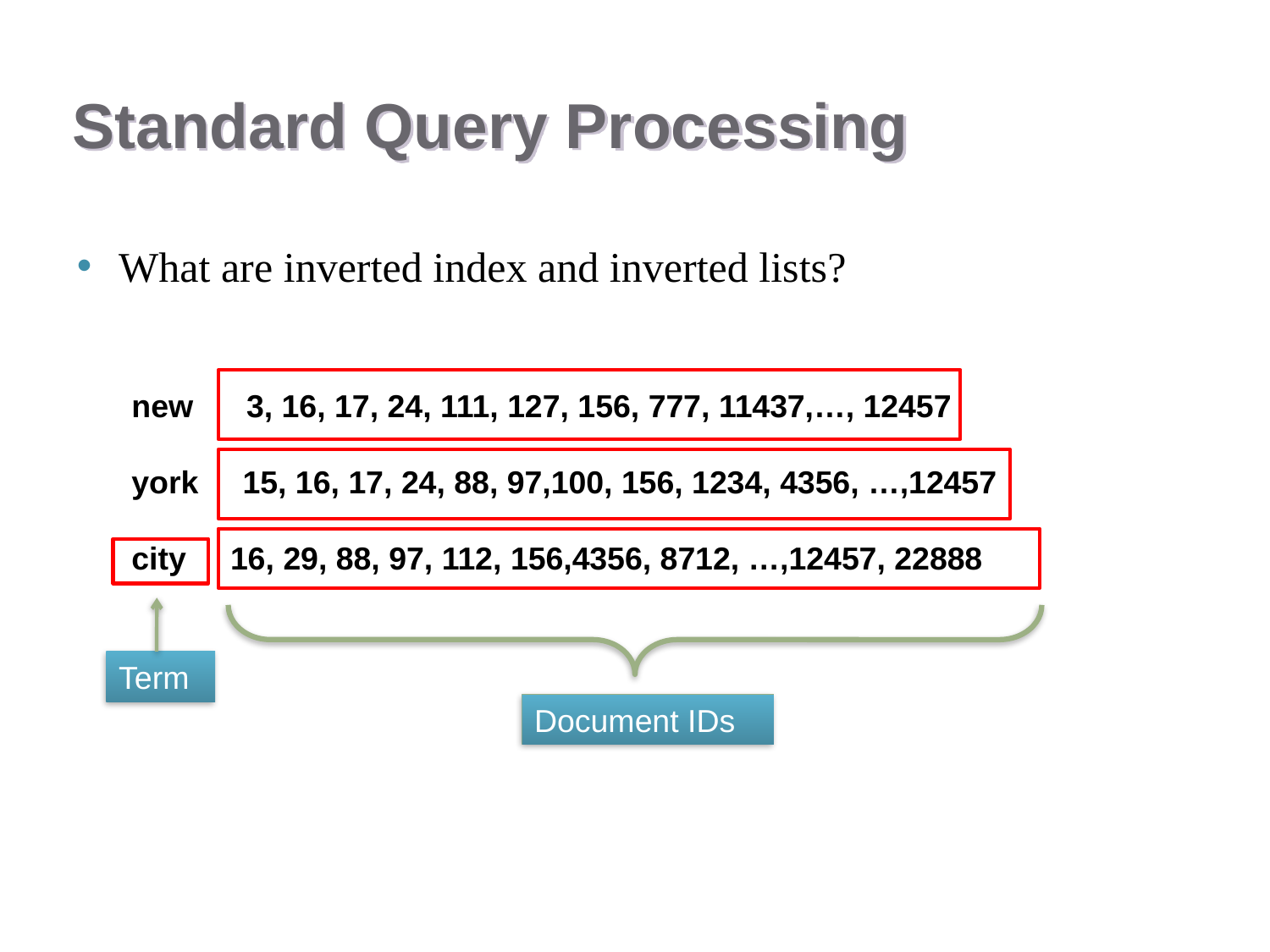

# Standard Query Processing
 What are inverted index and inverted lists?

new      3, 16, 17, 24, 111, 127, 156, 777, 11437,…, 12457

york     15, 16, 17, 24, 88, 97,100, 156, 1234, 4356, …,12457

city     16, 29, 88, 97, 112, 156,4356, 8712, …,12457, 22888

Term

Document IDs